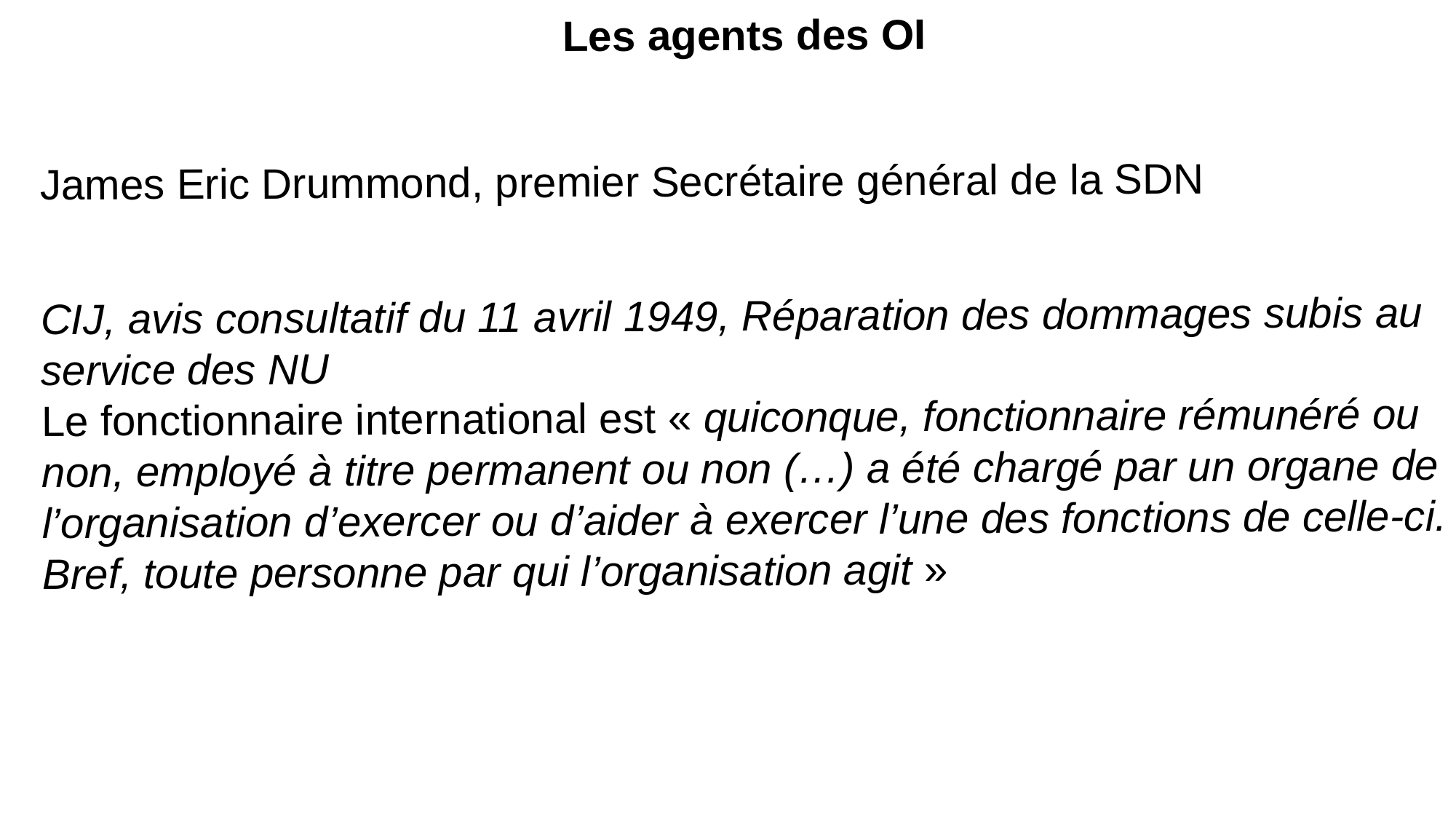

Les agents des OI

James Eric Drummond, premier Secrétaire général de la SDN

CIJ, avis consultatif du 11 avril 1949, Réparation des dommages subis au service des NU
Le fonctionnaire international est « quiconque, fonctionnaire rémunéré ou non, employé à titre permanent ou non (…) a été chargé par un organe de l’organisation d’exercer ou d’aider à exercer l’une des fonctions de celle-ci. Bref, toute personne par qui l’organisation agit »